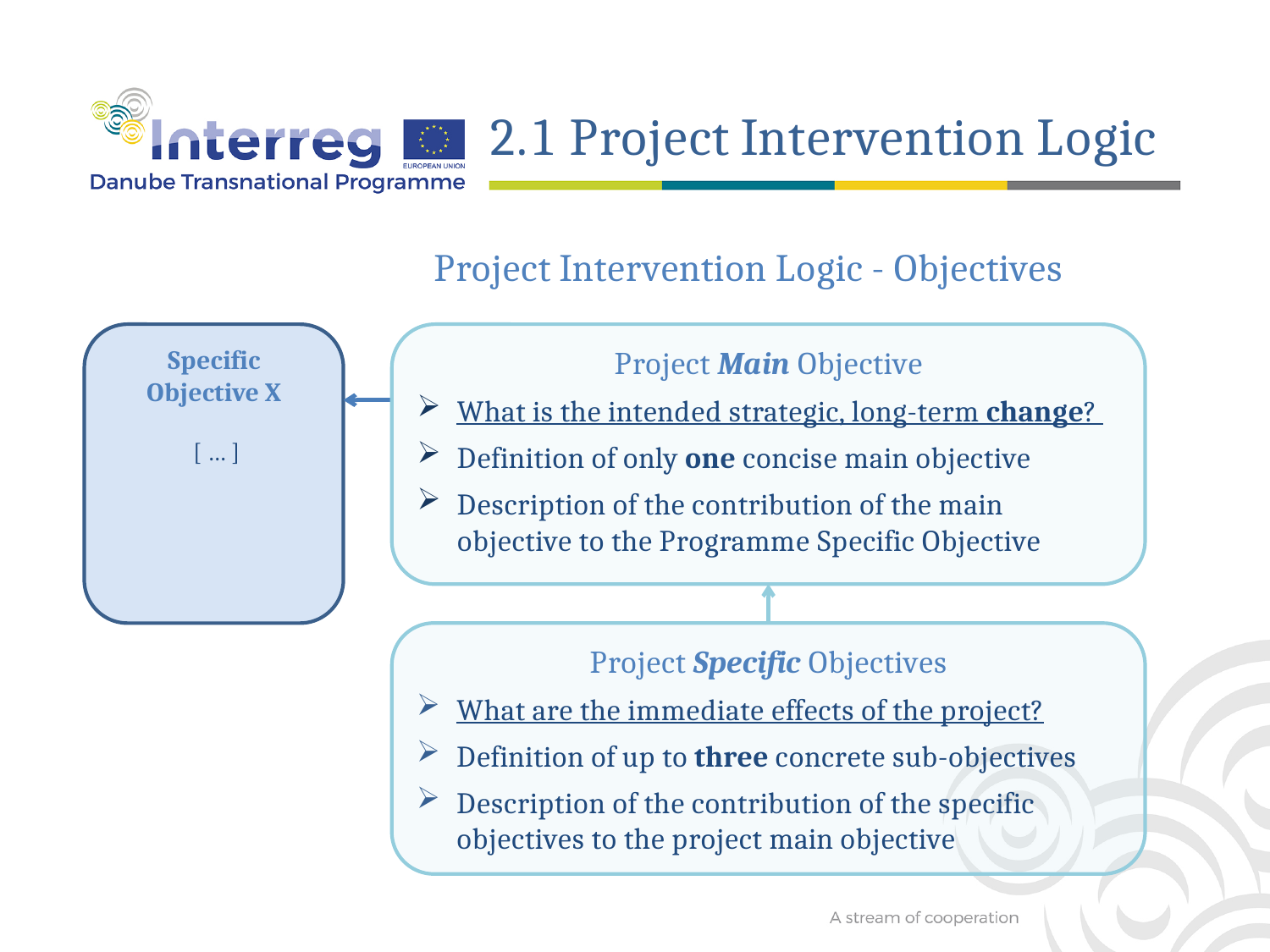

2.1 Project Intervention Logic
Project Intervention Logic - Objectives
Project Main Objective
What is the intended strategic, long-term change?
Definition of only one concise main objective
Description of the contribution of the main objective to the Programme Specific Objective
Specific Objective X

 [ … ]

Project Specific Objectives
What are the immediate effects of the project?
Definition of up to three concrete sub-objectives
Description of the contribution of the specific objectives to the project main objective